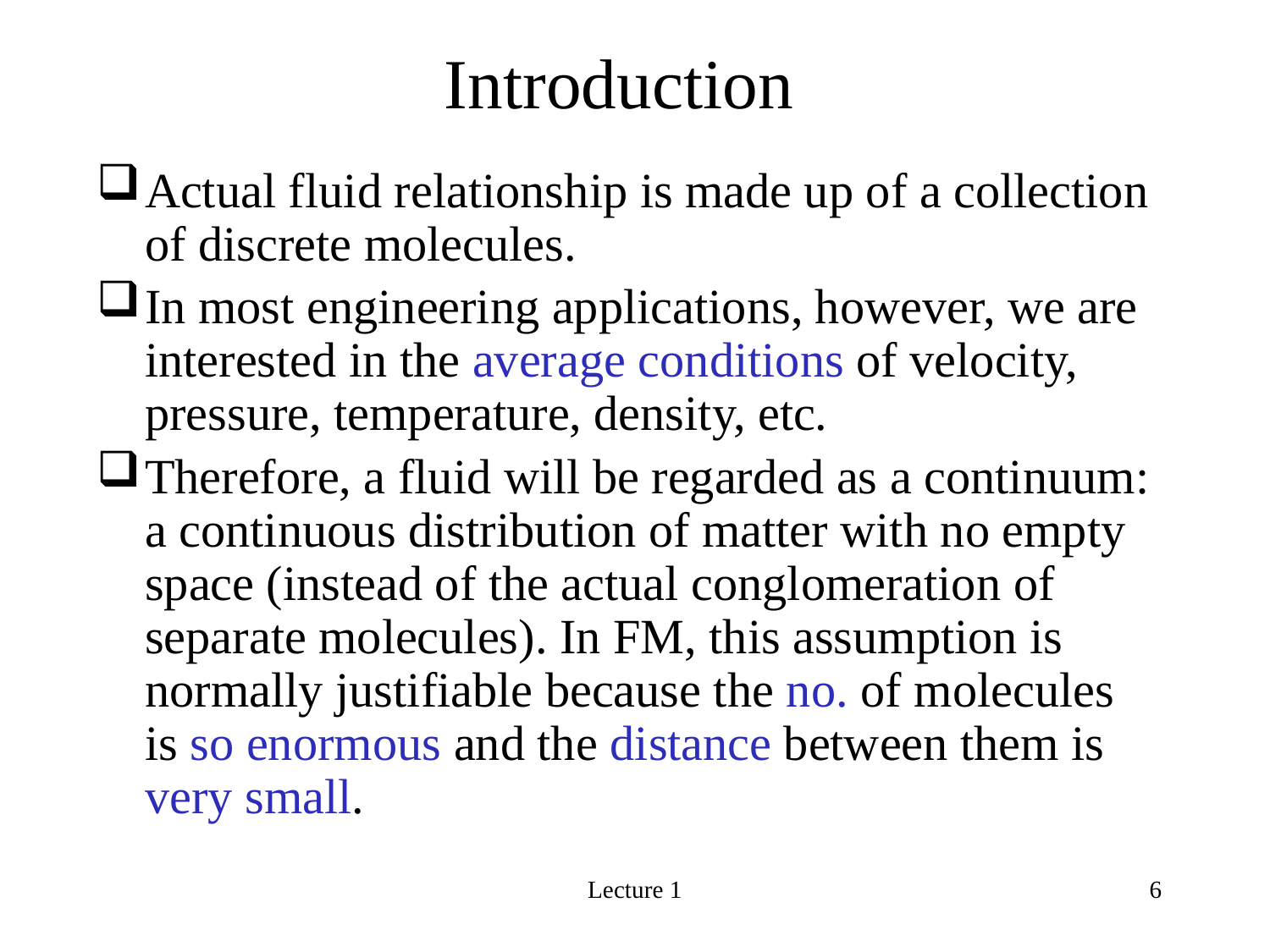

Introduction

Actual fluid relationship is made up of a collection of discrete molecules.
In most engineering applications, however, we are interested in the average conditions of velocity, pressure, temperature, density, etc.
Therefore, a fluid will be regarded as a continuum: a continuous distribution of matter with no empty space (instead of the actual conglomeration of  separate molecules). In FM, this assumption is normally justifiable because the no. of molecules is so enormous and the distance between them is very small.

Lecture 1
6